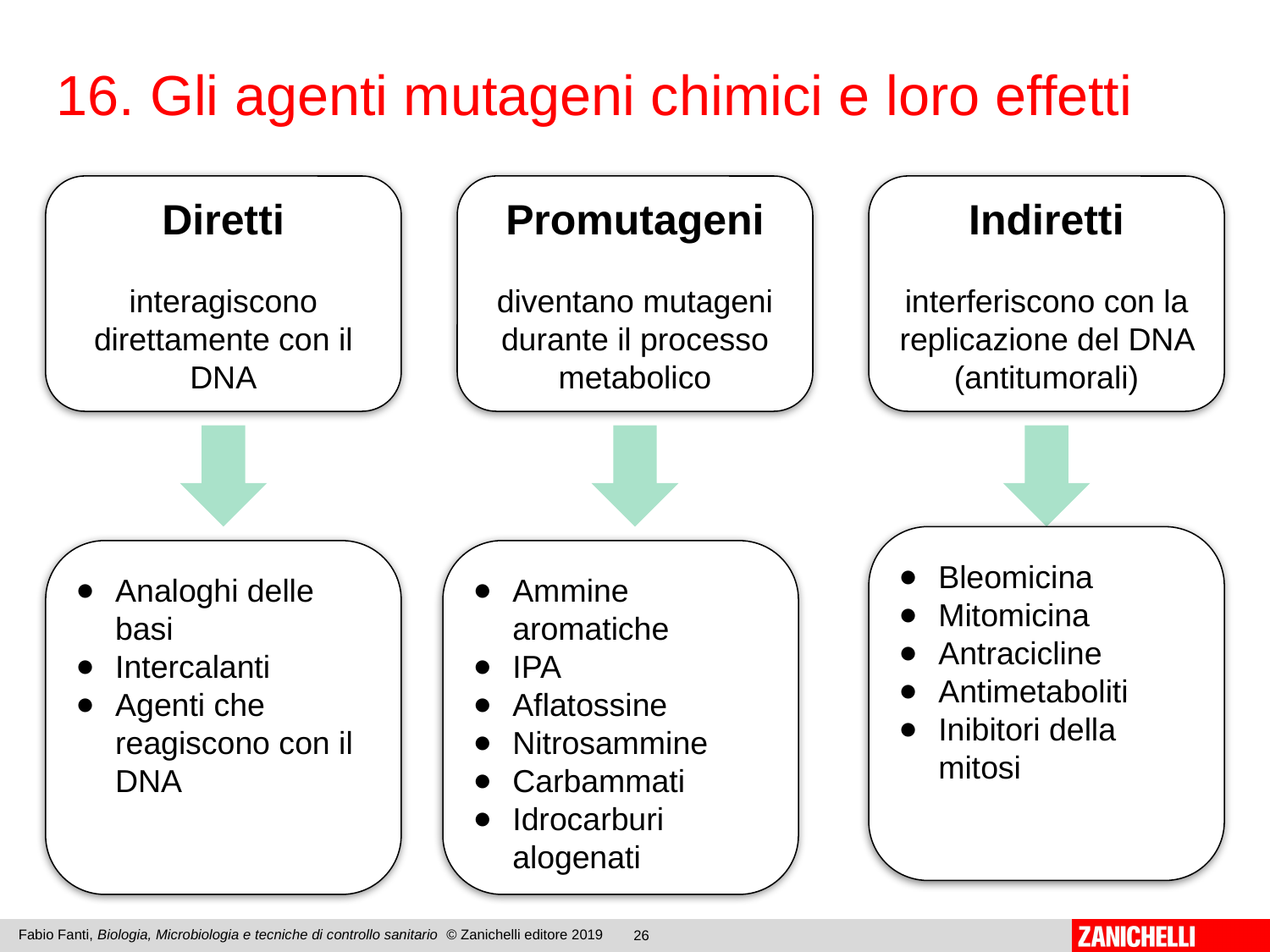

16. Gli agenti mutageni chimici e loro effetti
Diretti

interagiscono direttamente con il DNA
Promutageni

diventano mutageni durante il processo metabolico
Indiretti

interferiscono con la replicazione del DNA (antitumorali)

Bleomicina
Mitomicina
Antracicline
Antimetaboliti
Inibitori della mitosi
Analoghi delle basi
Intercalanti
Agenti che reagiscono con il DNA
Ammine aromatiche
IPA
Aflatossine
Nitrosammine
Carbammati
Idrocarburi alogenati